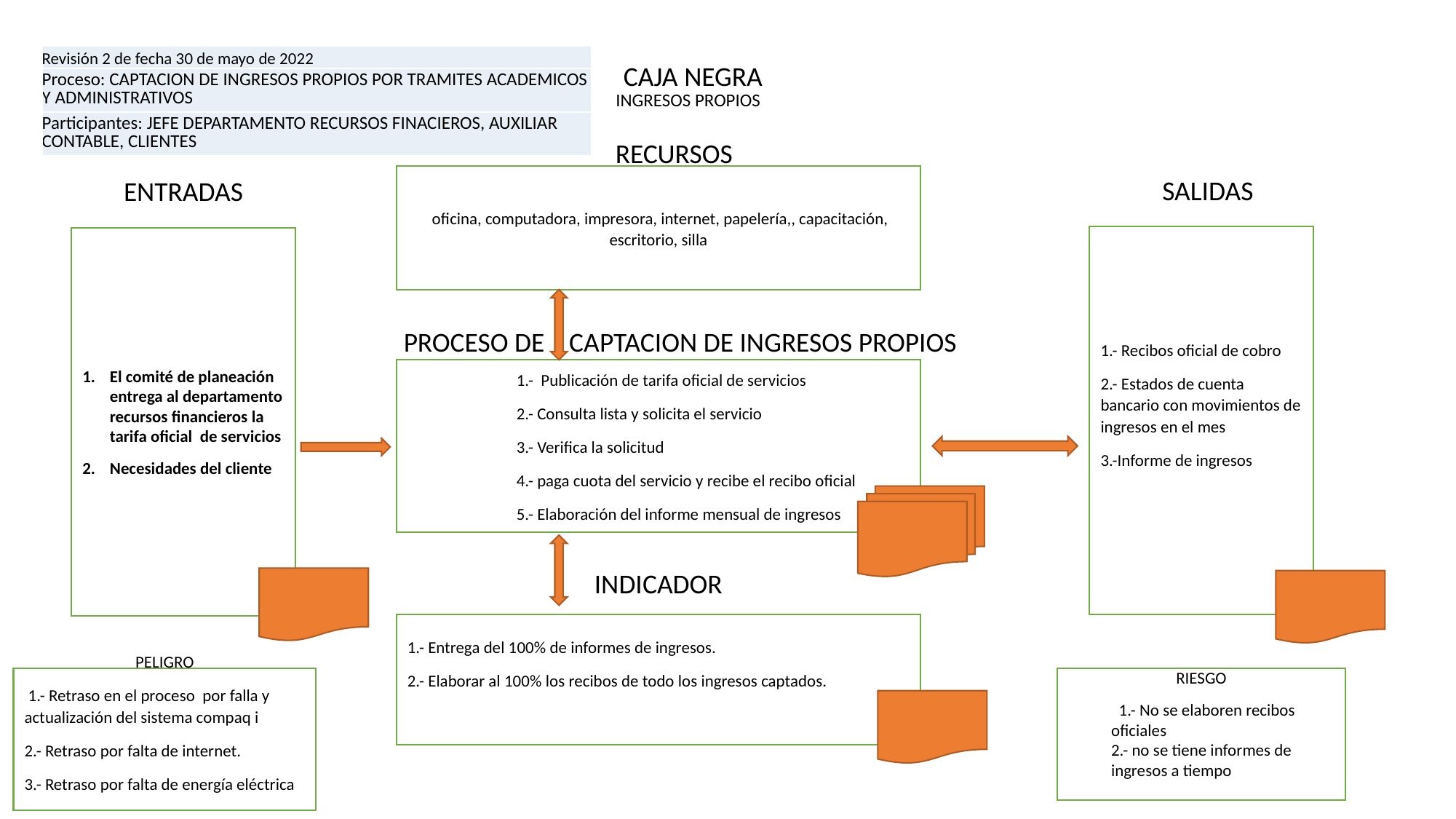

| Revisión 2 de fecha 30 de mayo de 2022 |
| --- |
| Proceso: CAPTACION DE INGRESOS PROPIOS POR TRAMITES ACADEMICOS Y ADMINISTRATIVOS |
| Participantes: JEFE DEPARTAMENTO RECURSOS FINACIEROS, AUXILIAR CONTABLE, CLIENTES |
CAJA NEGRA
INGRESOS PROPIOS
RECURSOS
 oficina, computadora, impresora, internet, papelería,, capacitación, escritorio, silla
SALIDAS
ENTRADAS
1.- Recibos oficial de cobro
2.- Estados de cuenta bancario con movimientos de ingresos en el mes
3.-Informe de ingresos

El comité de planeación entrega al departamento recursos financieros la tarifa oficial  de servicios
Necesidades del cliente

PROCESO DE    CAPTACION DE INGRESOS PROPIOS
	1.-  Publicación de tarifa oficial de servicios
	2.- Consulta lista y solicita el servicio
	3.- Verifica la solicitud
	4.- paga cuota del servicio y recibe el recibo oficial
	5.- Elaboración del informe mensual de ingresos

INDICADOR

1.- Entrega del 100% de informes de ingresos.
2.- Elaborar al 100% los recibos de todo los ingresos captados.

PELIGRO
 1.- Retraso en el proceso  por falla y actualización del sistema compaq i
2.- Retraso por falta de internet.
3.- Retraso por falta de energía eléctrica

RIESGO
  1.- No se elaboren recibos oficiales
2.- no se tiene informes de ingresos a tiempo